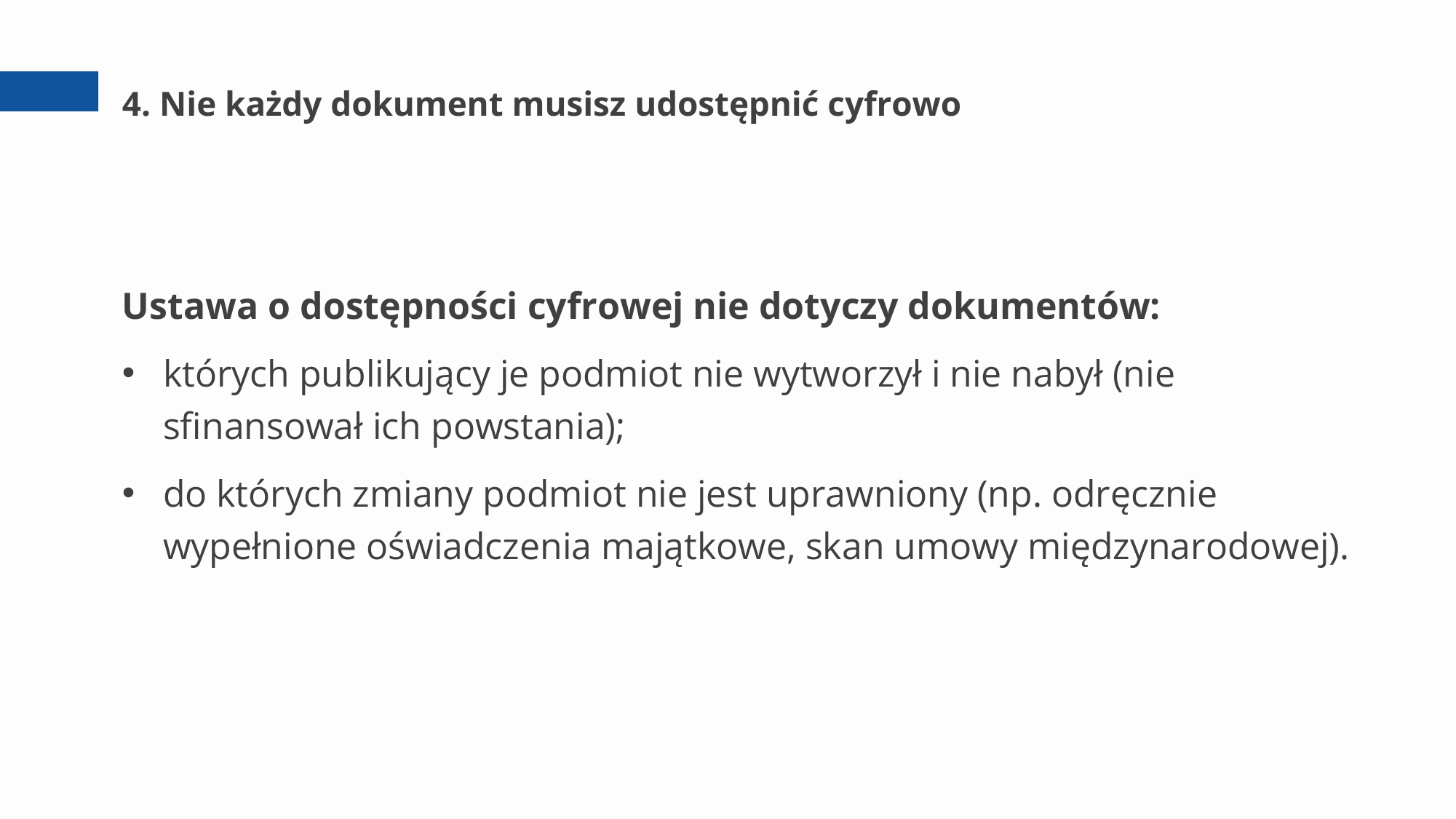

# 4. Nie każdy dokument musisz udostępnić cyfrowo
Ustawa o dostępności cyfrowej nie dotyczy dokumentów:
których publikujący je podmiot nie wytworzył i nie nabył (nie sfinansował ich powstania);
do których zmiany podmiot nie jest uprawniony (np. odręcznie wypełnione oświadczenia majątkowe, skan umowy międzynarodowej).